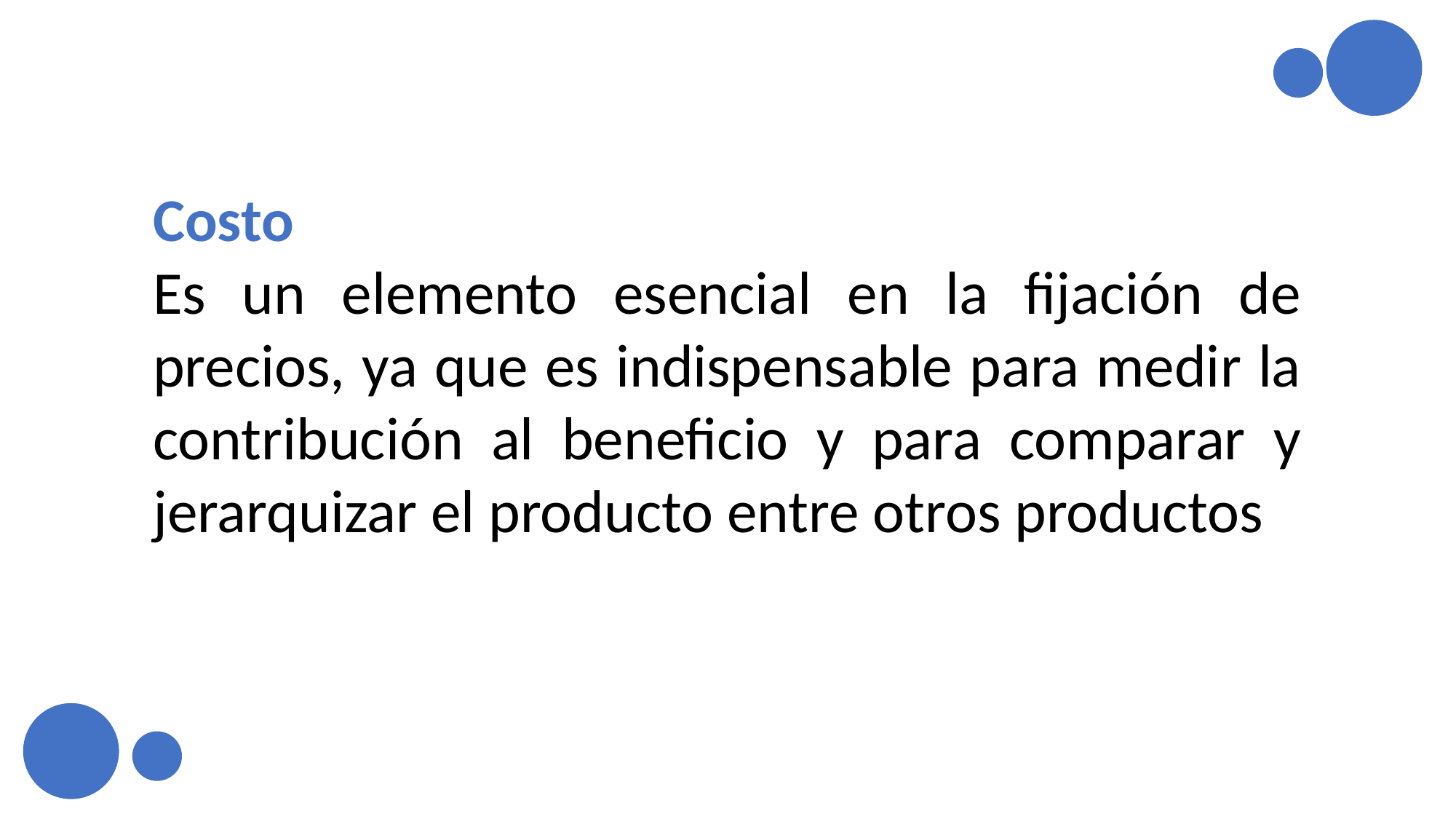

Costo
Es un elemento esencial en la fijación de precios, ya que es indispensable para medir la contribución al beneficio y para comparar y jerarquizar el producto entre otros productos